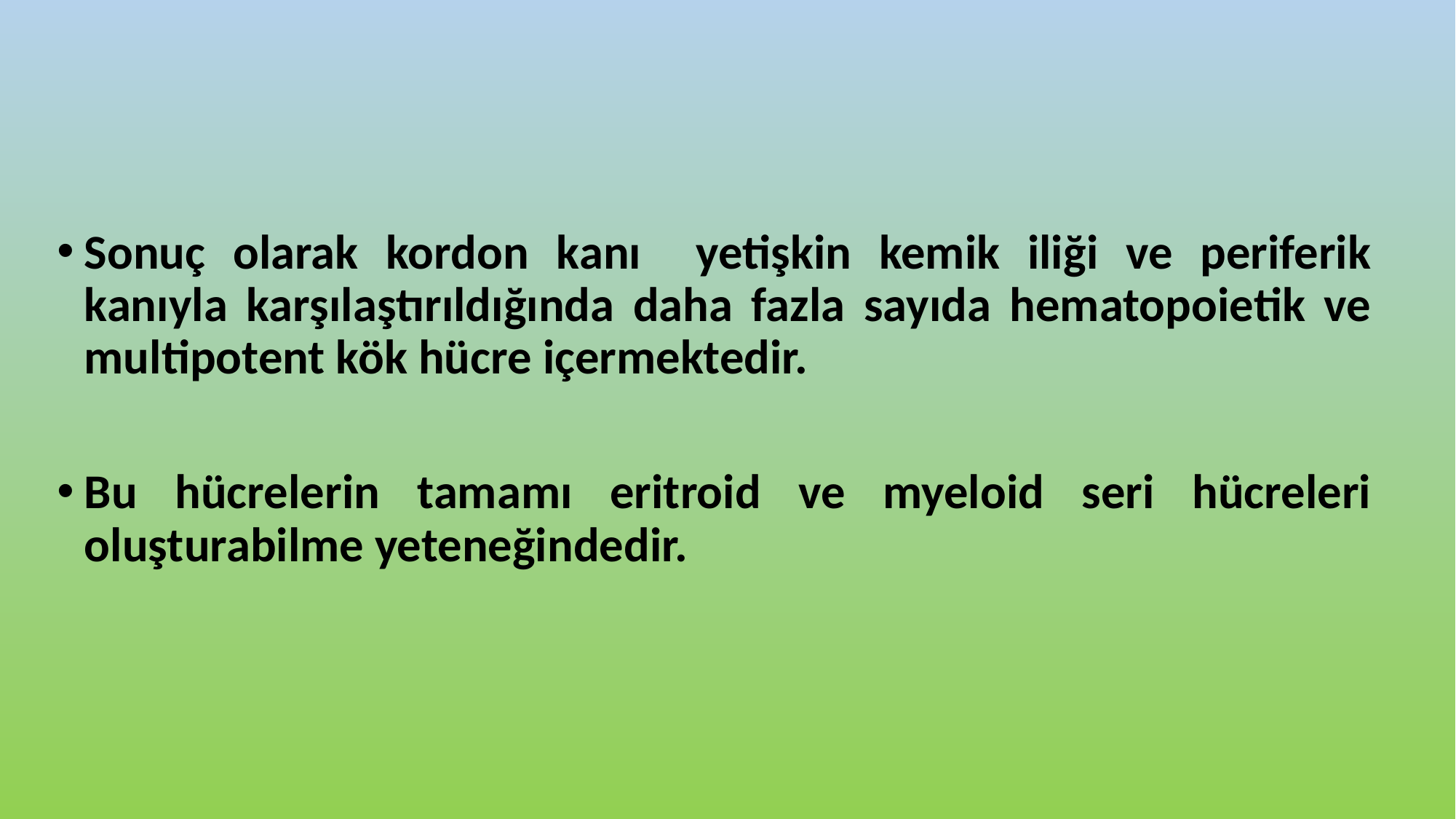

Sonuç olarak kordon kanı  yetişkin kemik iliği ve periferik kanıyla karşılaştırıldığında daha fazla sayıda hematopoietik ve multipotent kök hücre içermektedir.

Bu hücrelerin tamamı eritroid ve myeloid seri hücreleri oluşturabilme yeteneğindedir.